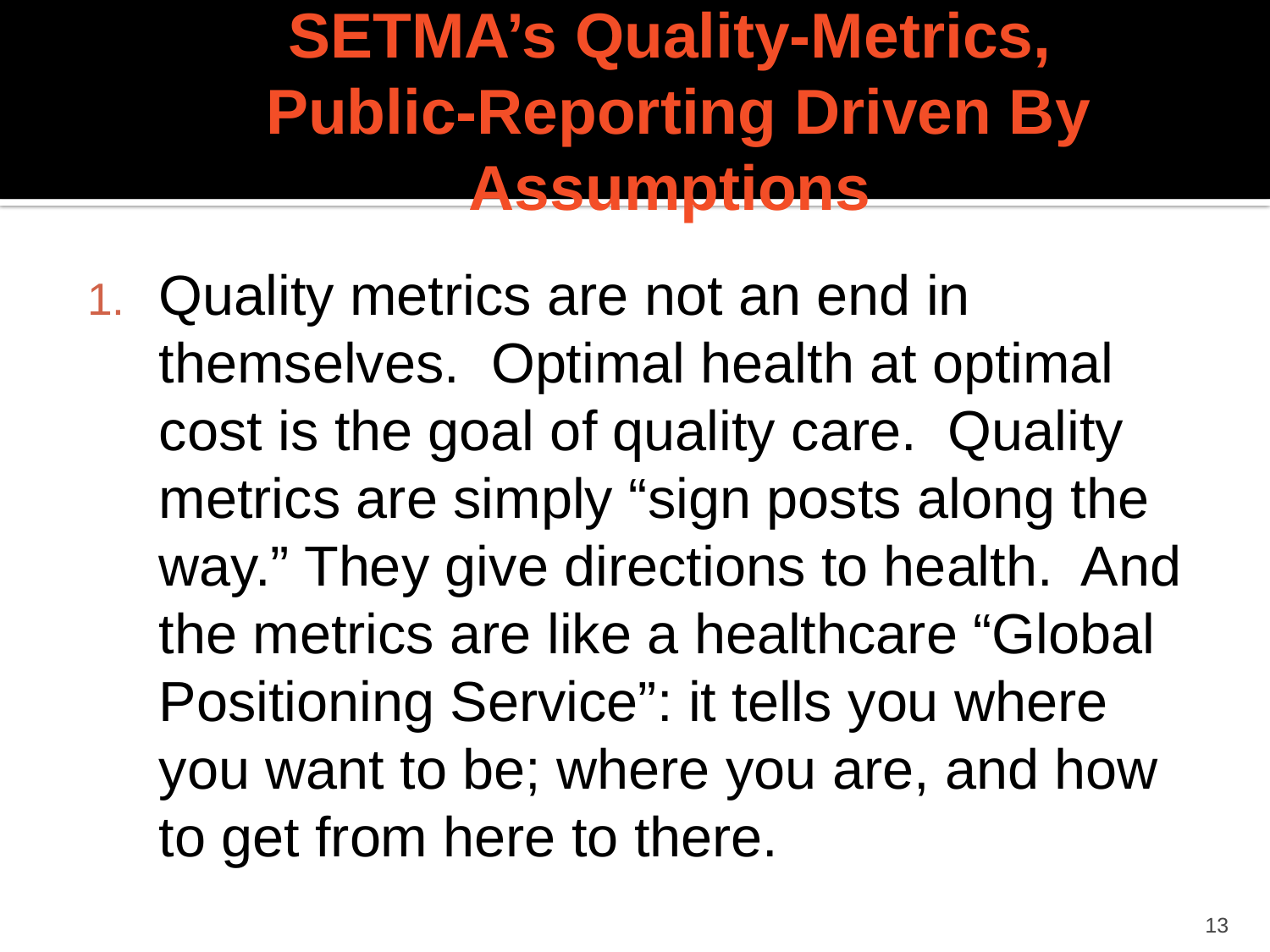

# SETMA’s Quality-Metrics, Public-Reporting Driven By Assumptions
Quality metrics are not an end in themselves.  Optimal health at optimal cost is the goal of quality care.  Quality metrics are simply “sign posts along the way.” They give directions to health.  And the metrics are like a healthcare “Global Positioning Service”: it tells you where you want to be; where you are, and how to get from here to there.

13